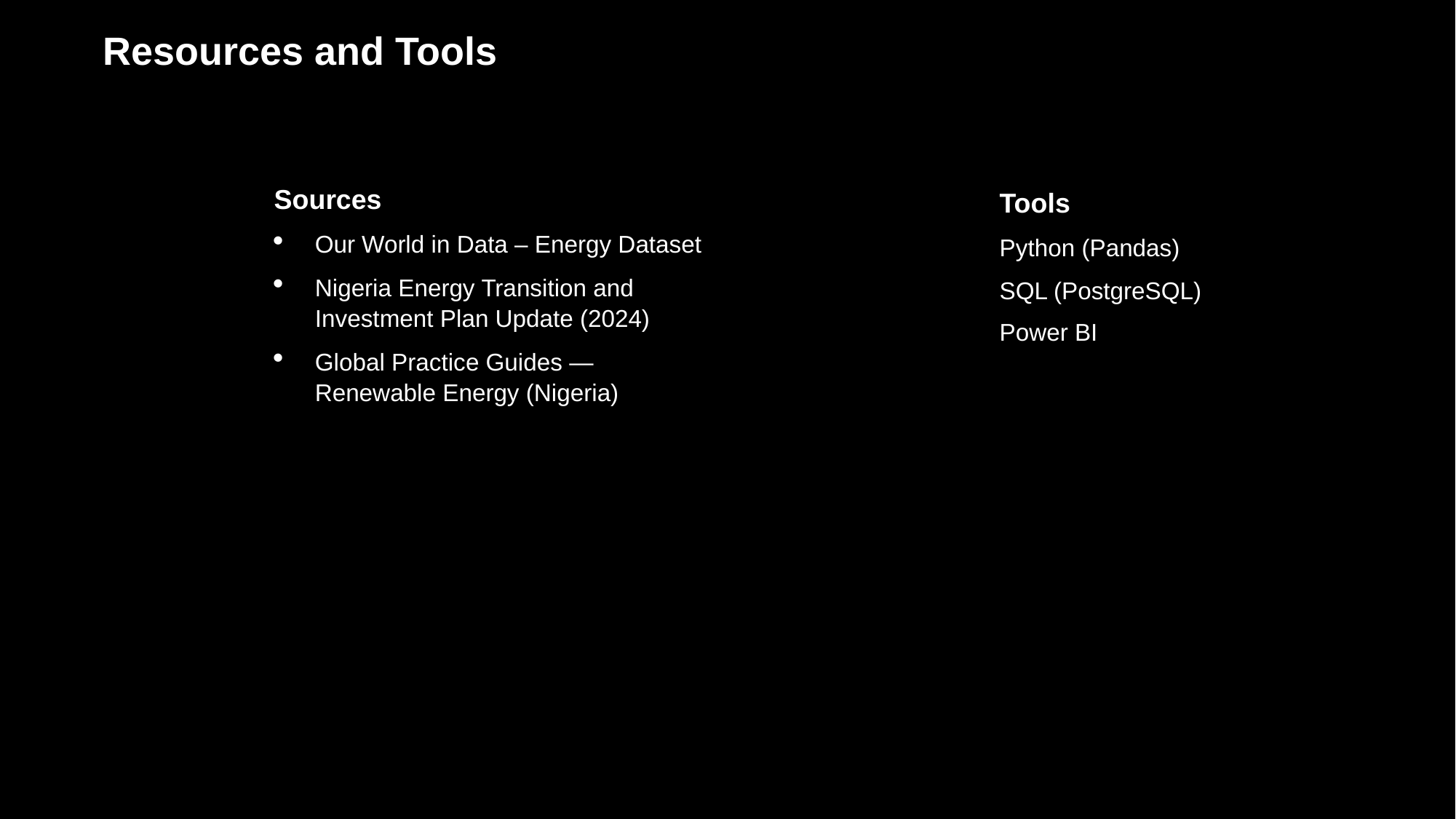

# Resources and Tools
Sources
Our World in Data – Energy Dataset
Nigeria Energy Transition and Investment Plan Update (2024)
Global Practice Guides — Renewable Energy (Nigeria)
Energy 2025 Guide
Tools
Python (Pandas)
SQL (PostgreSQL)
Power BI